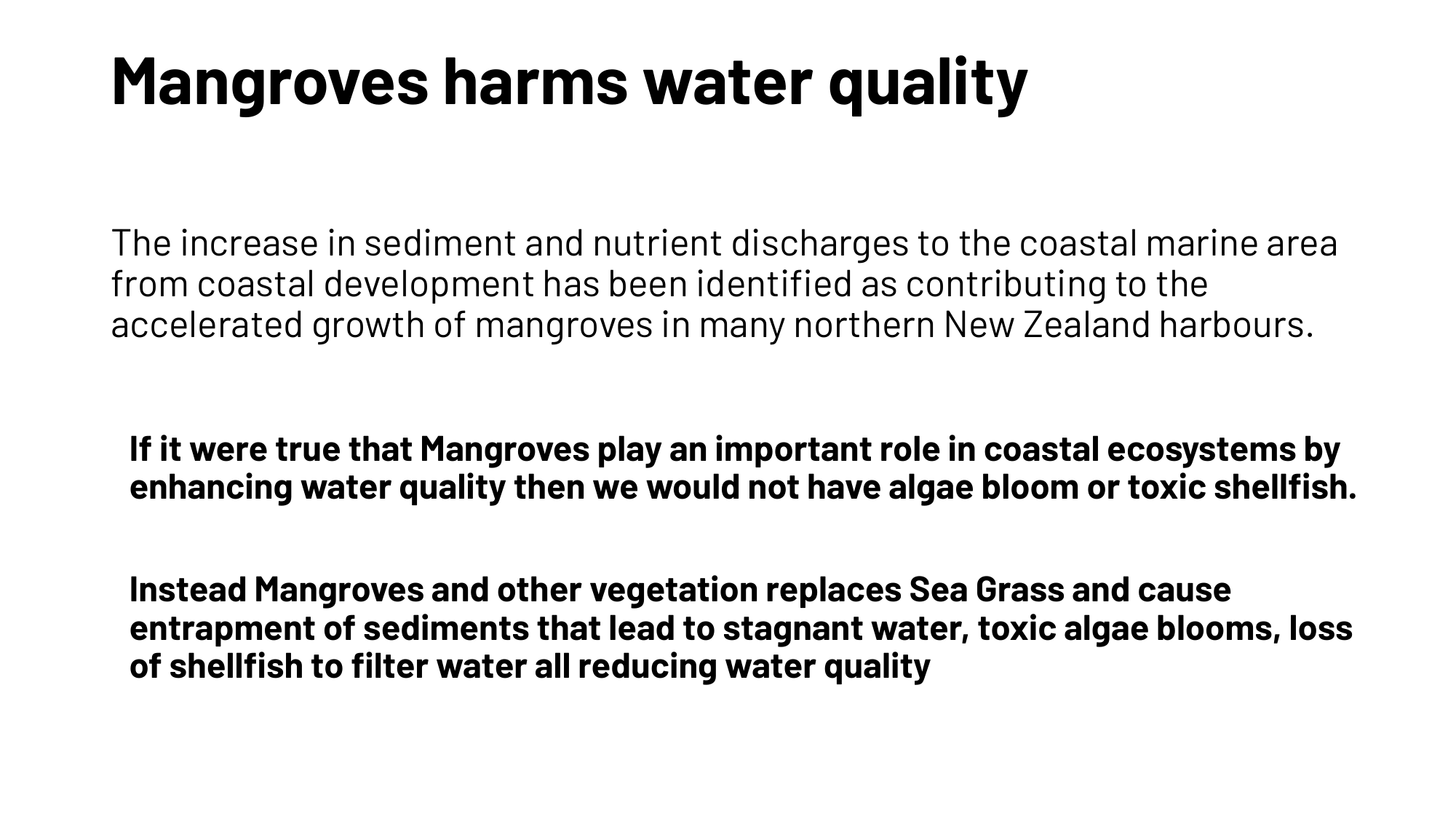

# Mangroves harms water quality
The increase in sediment and nutrient discharges to the coastal marine area from coastal development has been identified as contributing to the accelerated growth of mangroves in many northern New Zealand harbours.
If it were true that Mangroves play an important role in coastal ecosystems by enhancing water quality then we would not have algae bloom or toxic shellfish.

Instead Mangroves and other vegetation replaces Sea Grass and cause entrapment of sediments that lead to stagnant water, toxic algae blooms, loss of shellfish to filter water all reducing water quality